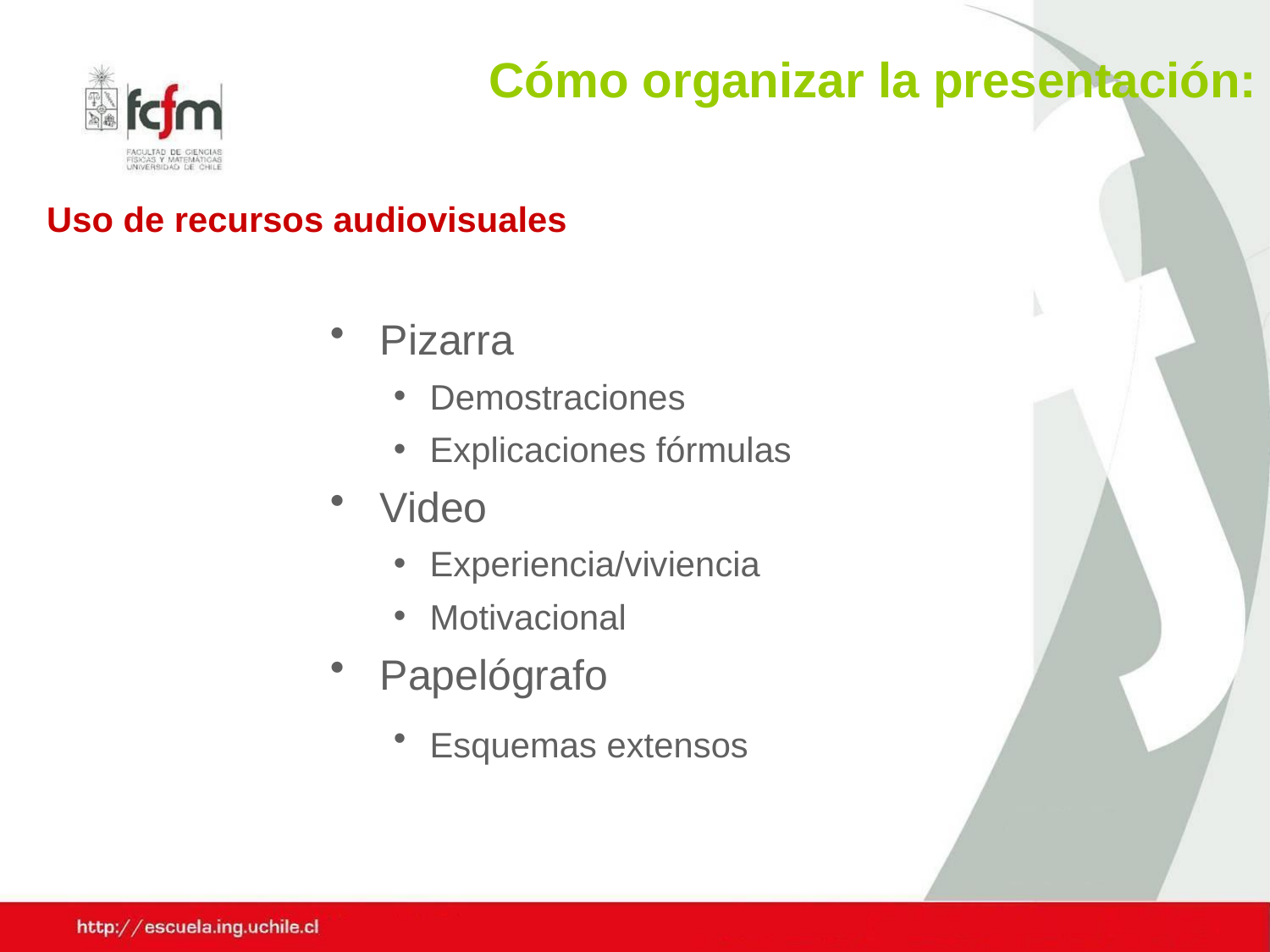

Cómo organizar la presentación:
Uso de recursos audiovisuales
Pizarra
Demostraciones
Explicaciones fórmulas
Video
Experiencia/viviencia
Motivacional
Papelógrafo
Esquemas extensos